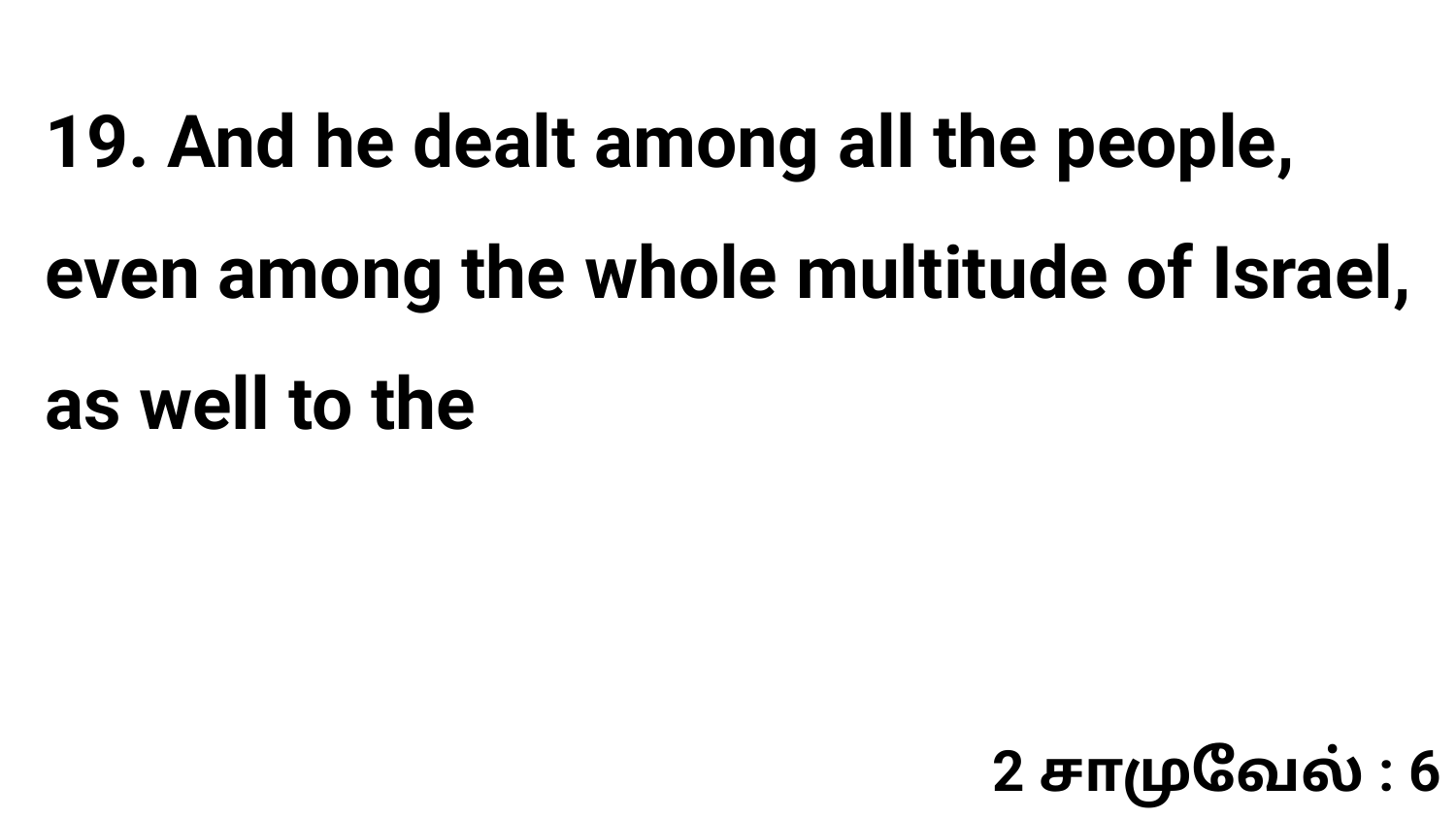

19. And he dealt among all the people, even among the whole multitude of Israel, as well to the
2 சாமுவேல் : 6